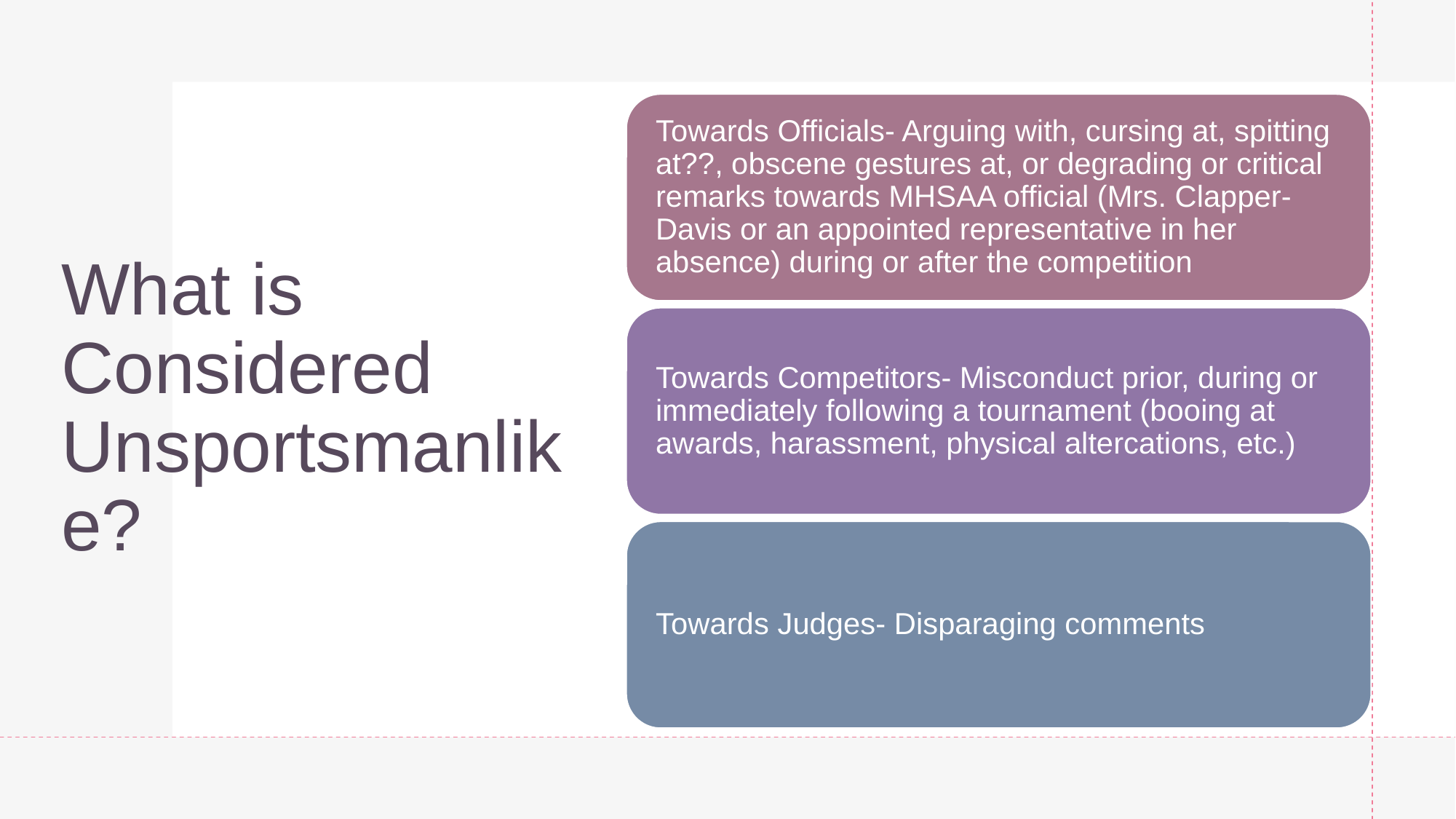

Towards Officials- Arguing with, cursing at, spitting at??, obscene gestures at, or degrading or critical remarks towards MHSAA official (Mrs. Clapper-Davis or an appointed representative in her absence) during or after the competition
Towards Competitors- Misconduct prior, during or immediately following a tournament (booing at awards, harassment, physical altercations, etc.)
Towards Judges- Disparaging comments
# What is Considered Unsportsmanlike?